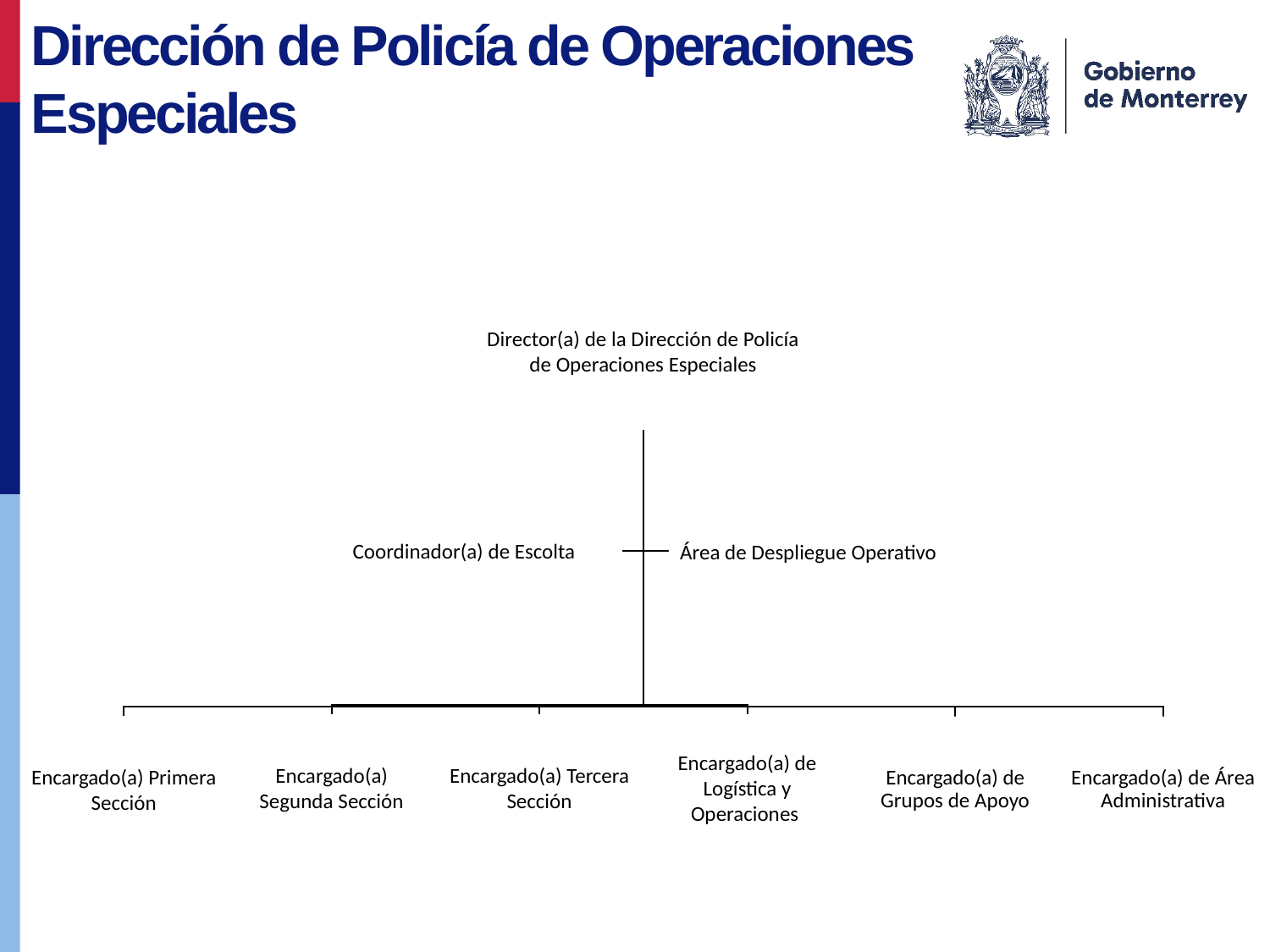

Dirección de Policía de Operaciones Especiales
Director(a) de la Dirección de Policía de Operaciones Especiales
Encargado(a) Primera Sección
Encargado(a) Segunda Sección
Encargado(a) Tercera Sección
Encargado(a) de Logística y Operaciones
Encargado(a) de Grupos de Apoyo
Encargado(a) de Área Administrativa
Coordinador(a) de Escolta
Área de Despliegue Operativo